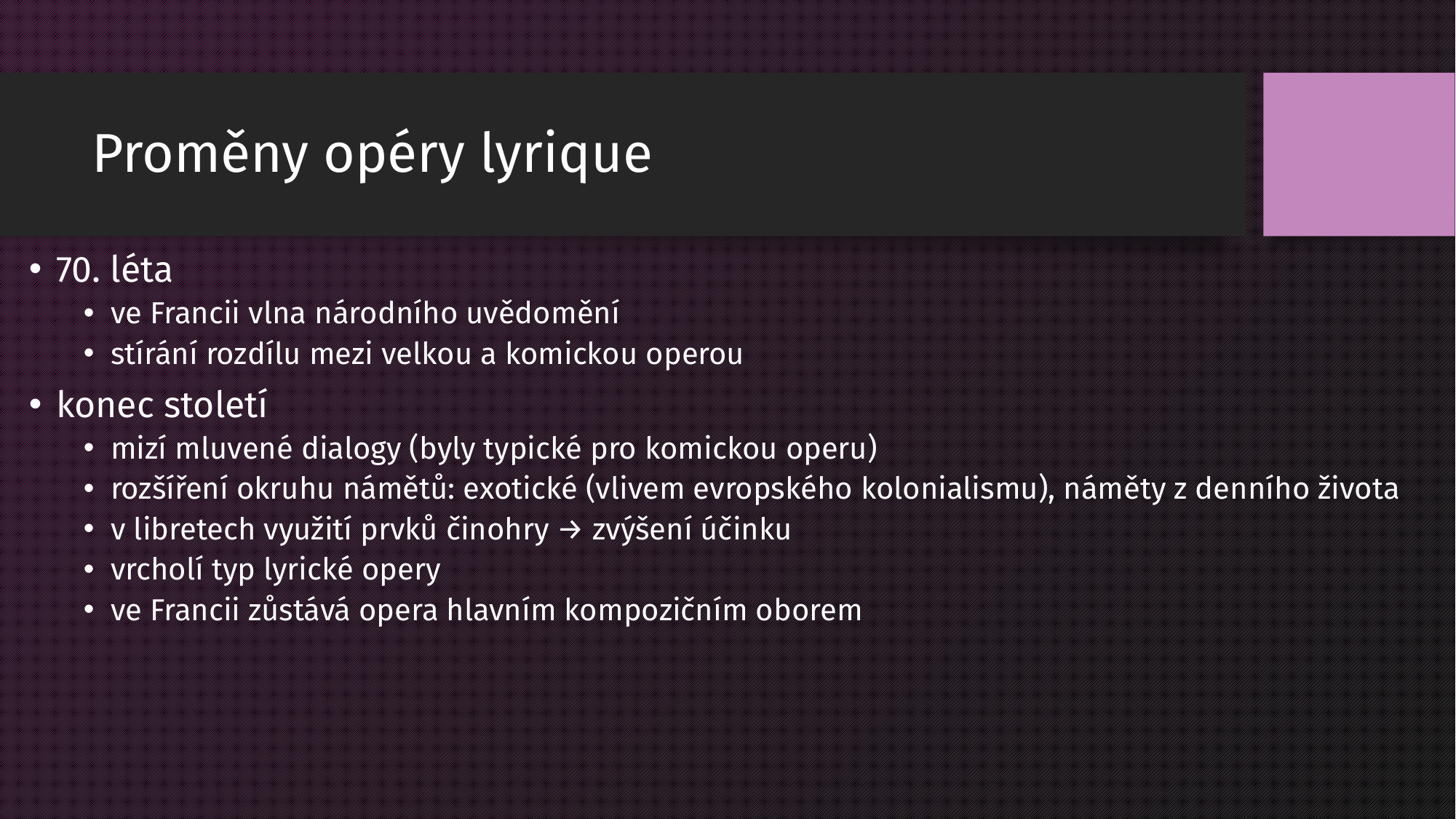

# Proměny opéry lyrique
70. léta
ve Francii vlna národního uvědomění
stírání rozdílu mezi velkou a komickou operou
konec století
mizí mluvené dialogy (byly typické pro komickou operu)
rozšíření okruhu námětů: exotické (vlivem evropského kolonialismu), náměty z denního života
v libretech využití prvků činohry → zvýšení účinku
vrcholí typ lyrické opery
ve Francii zůstává opera hlavním kompozičním oborem